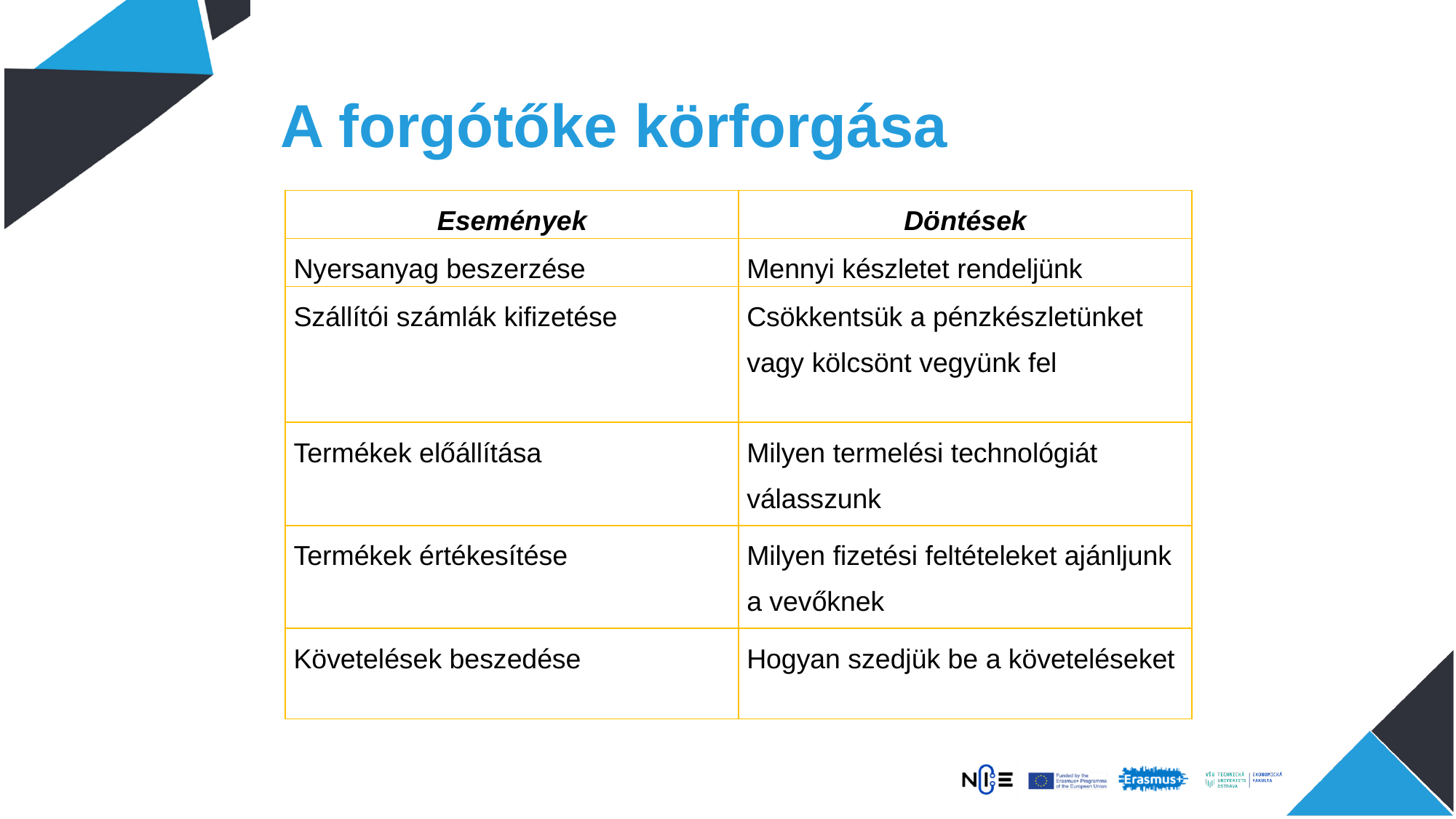

# A forgótőke körforgása

| Események | Döntések |
| --- | --- |
| Nyersanyag beszerzése | Mennyi készletet rendeljünk |
| Szállítói számlák kifizetése | Csökkentsük a pénzkészletünket vagy kölcsönt vegyünk fel |
| Termékek előállítása | Milyen termelési technológiát válasszunk |
| Termékek értékesítése | Milyen fizetési feltételeket ajánljunk a vevőknek |
| Követelések beszedése | Hogyan szedjük be a követeléseket |